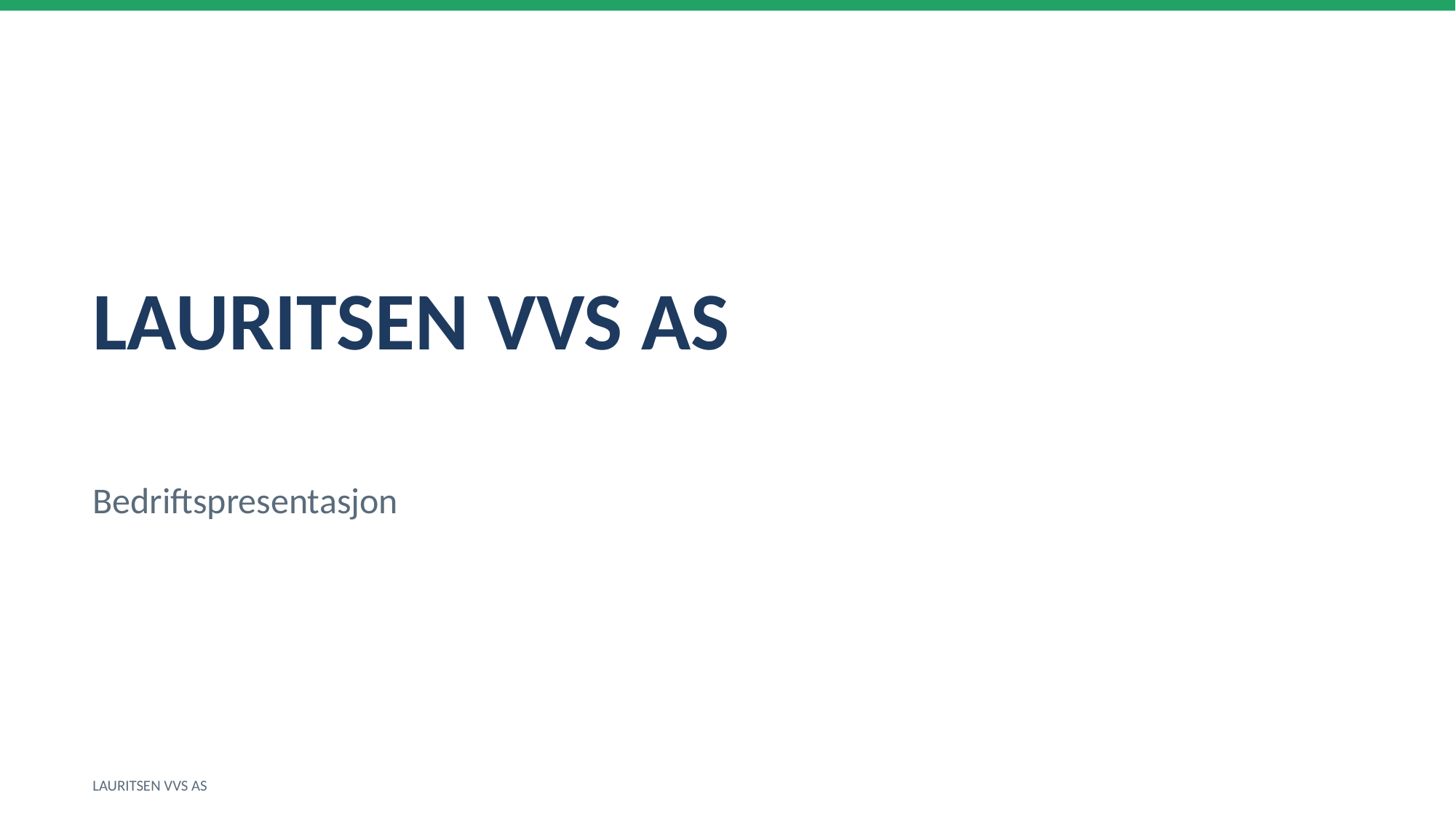

LAURITSEN VVS AS
Bedriftspresentasjon
LAURITSEN VVS AS